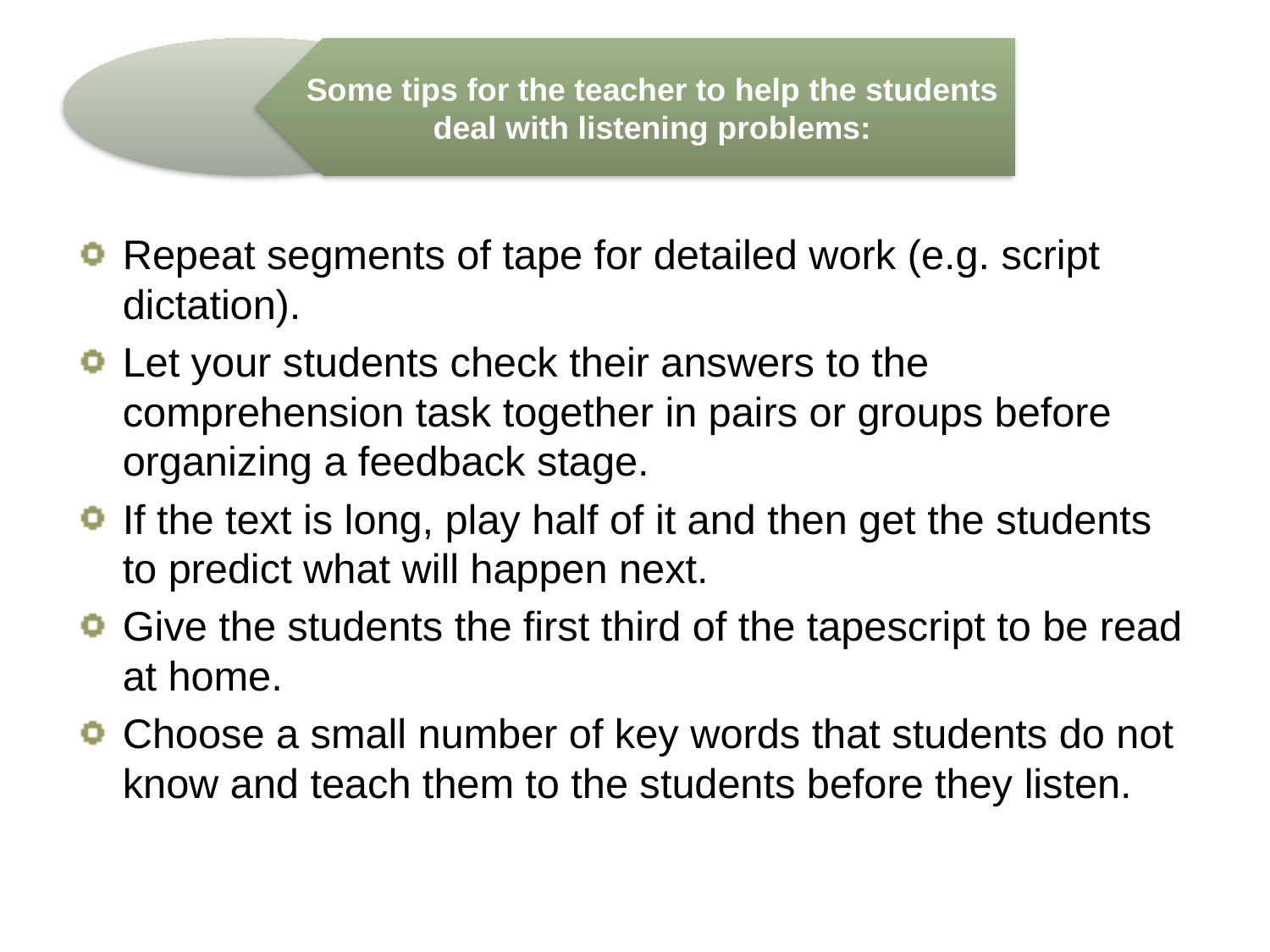

Some tips for the teacher to help the students deal with listening problems:
Repeat segments of tape for detailed work (e.g. script dictation).
Let your students check their answers to the comprehension task together in pairs or groups before organizing a feedback stage.
If the text is long, play half of it and then get the students to predict what will happen next.
Give the students the first third of the tapescript to be read at home.
Choose a small number of key words that students do not know and teach them to the students before they listen.